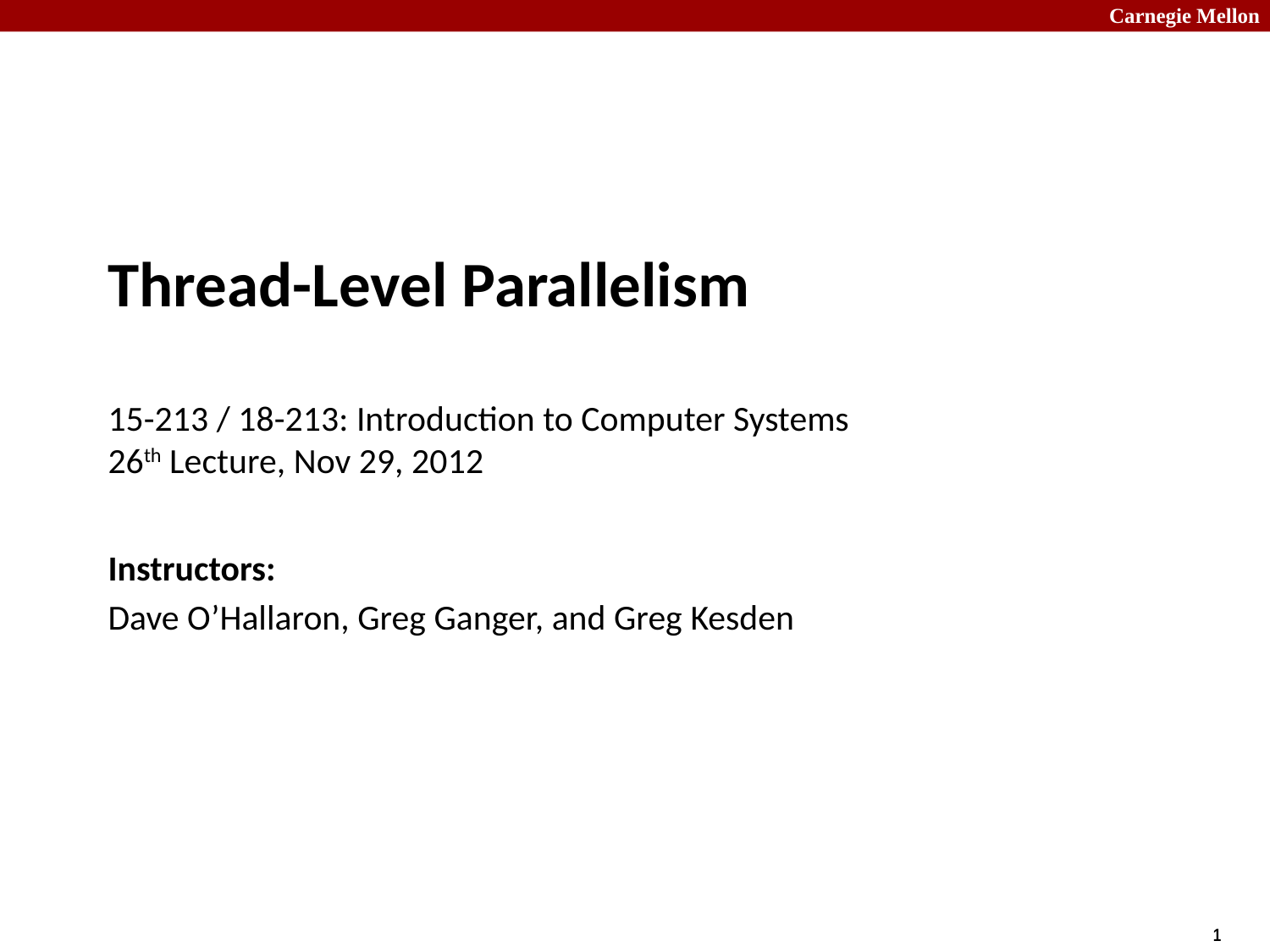

# Thread-Level Parallelism 15-213 / 18-213: Introduction to Computer Systems 26th Lecture, Nov 29, 2012
Instructors:
Dave O’Hallaron, Greg Ganger, and Greg Kesden